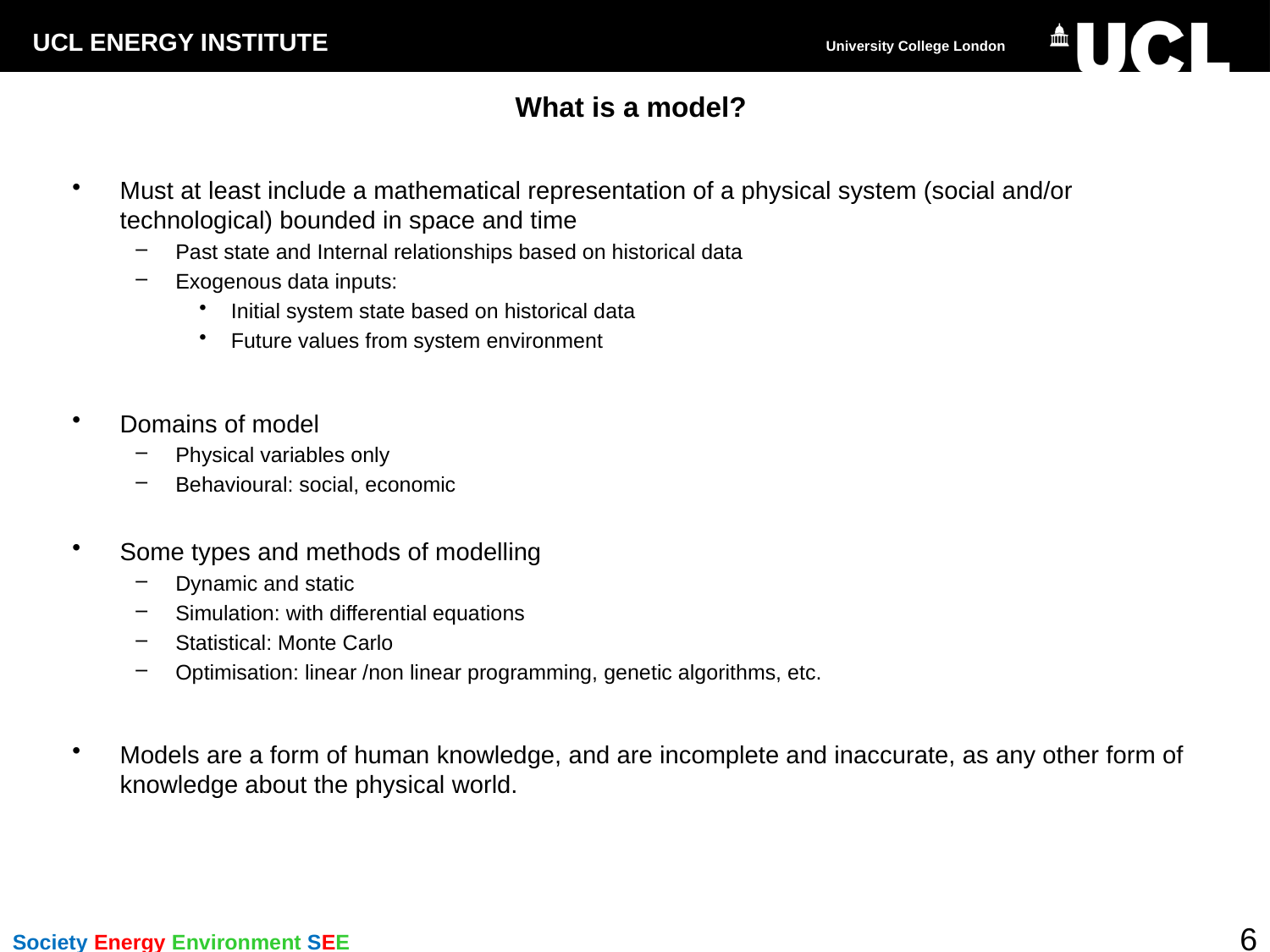

# What is a model?
Must at least include a mathematical representation of a physical system (social and/or technological) bounded in space and time
Past state and Internal relationships based on historical data
Exogenous data inputs:
Initial system state based on historical data
Future values from system environment

Domains of model
Physical variables only
Behavioural: social, economic

Some types and methods of modelling
Dynamic and static
Simulation: with differential equations
Statistical: Monte Carlo
Optimisation: linear /non linear programming, genetic algorithms, etc.

Models are a form of human knowledge, and are incomplete and inaccurate, as any other form of knowledge about the physical world.

6